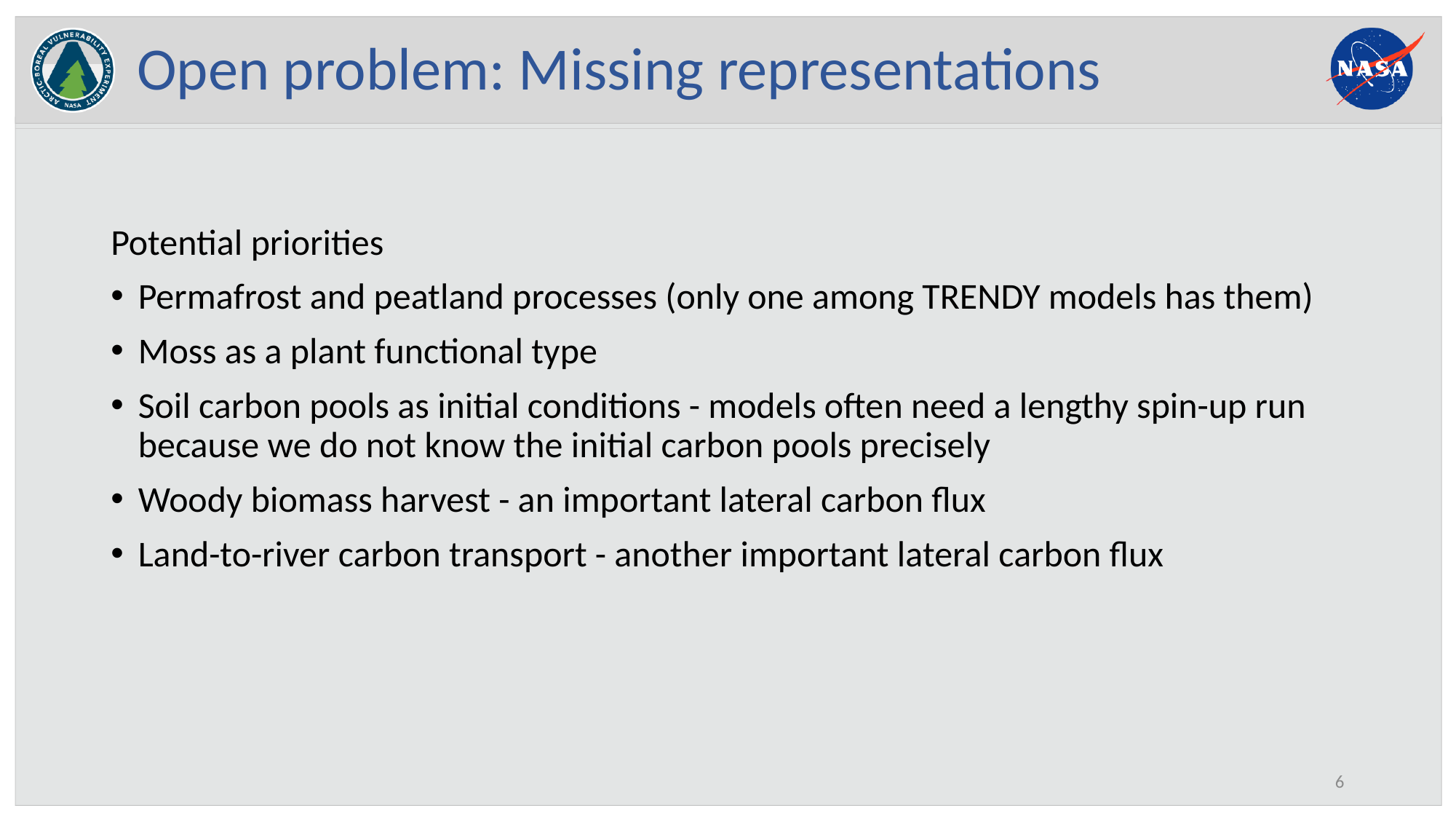

# Open problem: Missing representations
Potential priorities
Permafrost and peatland processes (only one among TRENDY models has them)
Moss as a plant functional type
Soil carbon pools as initial conditions - models often need a lengthy spin-up run because we do not know the initial carbon pools precisely
Woody biomass harvest - an important lateral carbon flux
Land-to-river carbon transport - another important lateral carbon flux

6